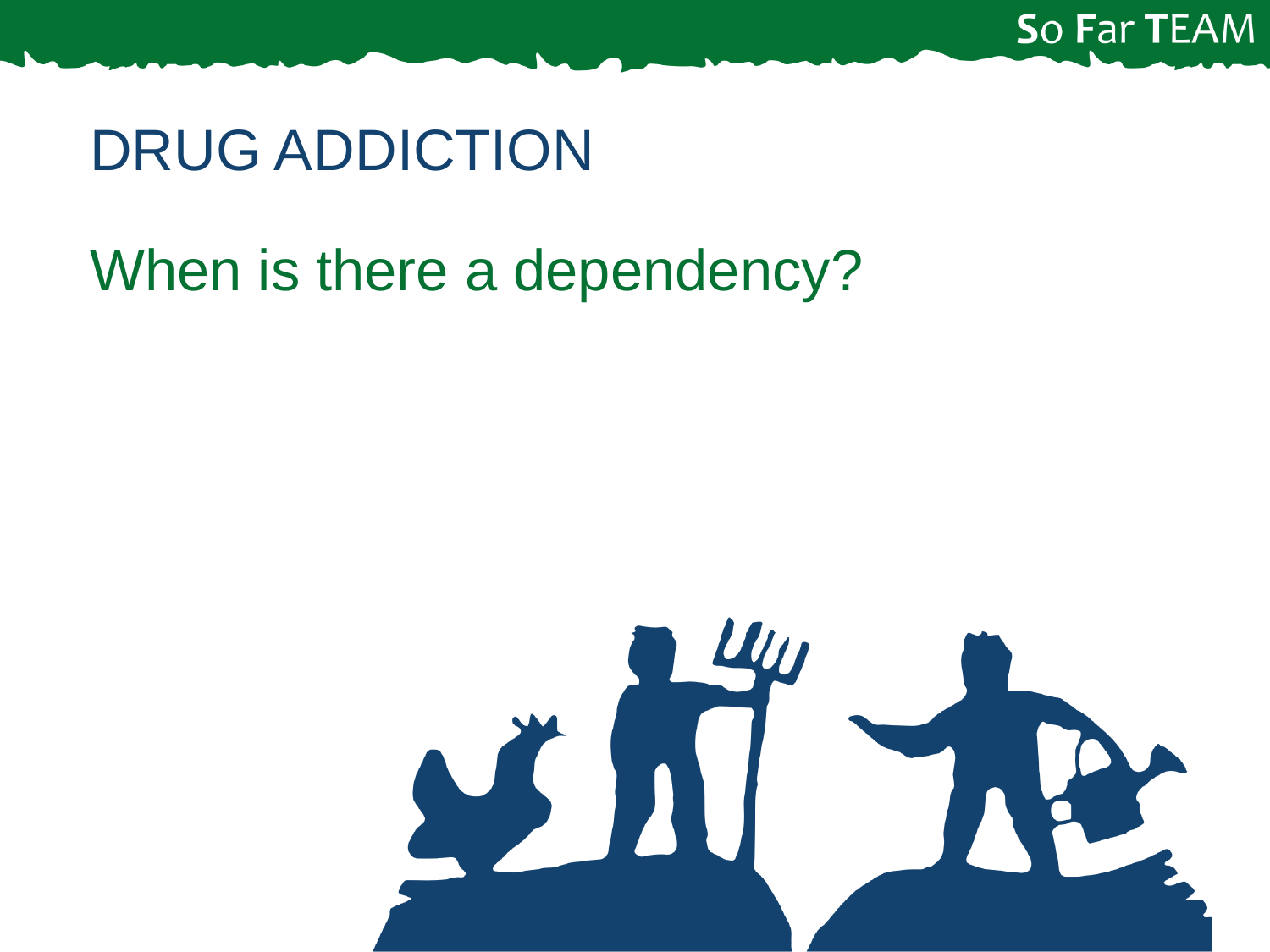

Drug Addiction
When is there a dependency?